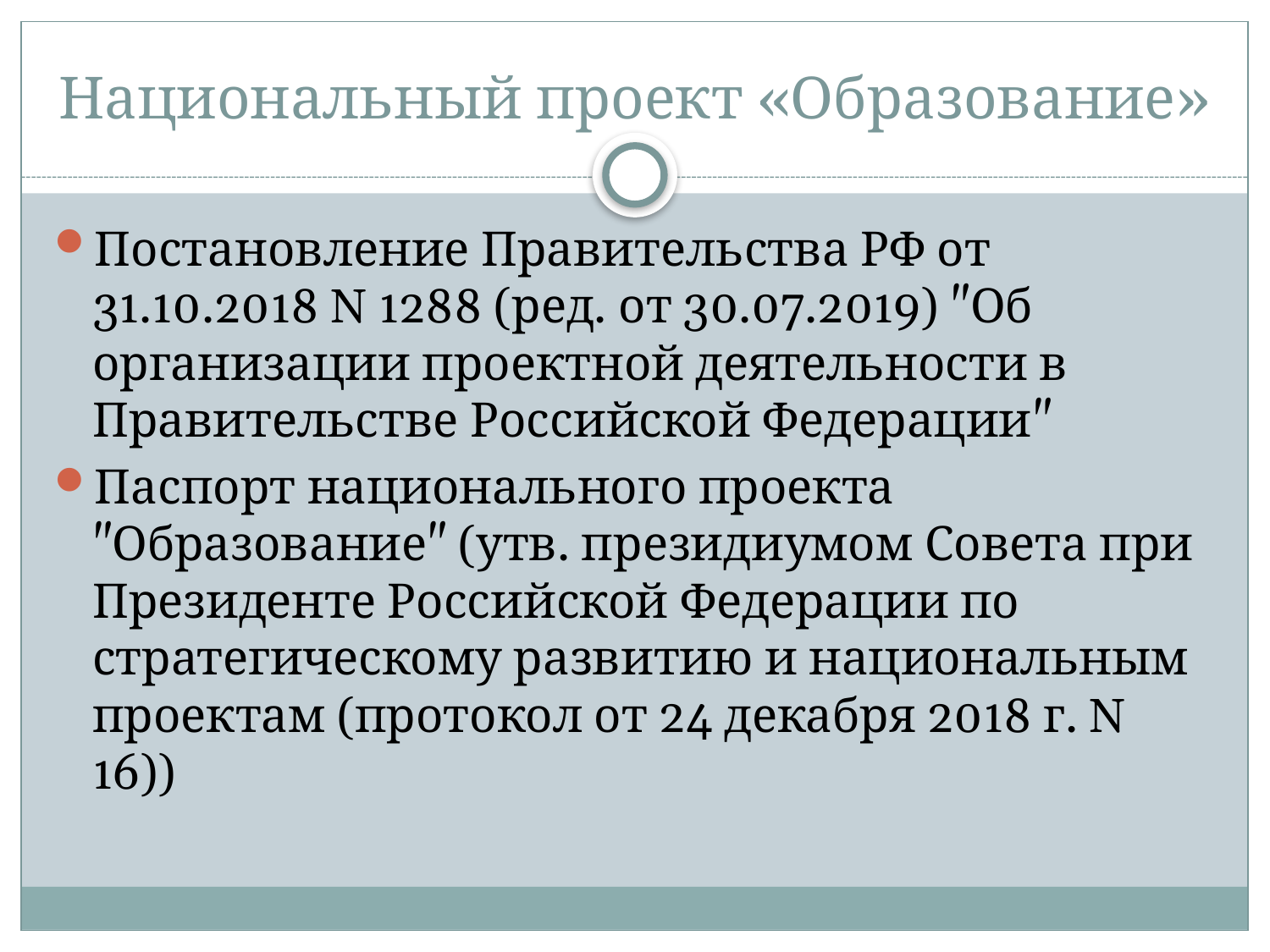

# Национальный проект «Образование»
Постановление Правительства РФ от 31.10.2018 N 1288 (ред. от 30.07.2019) "Об организации проектной деятельности в Правительстве Российской Федерации"
Паспорт национального проекта "Образование" (утв. президиумом Совета при Президенте Российской Федерации по стратегическому развитию и национальным проектам (протокол от 24 декабря 2018 г. N 16))